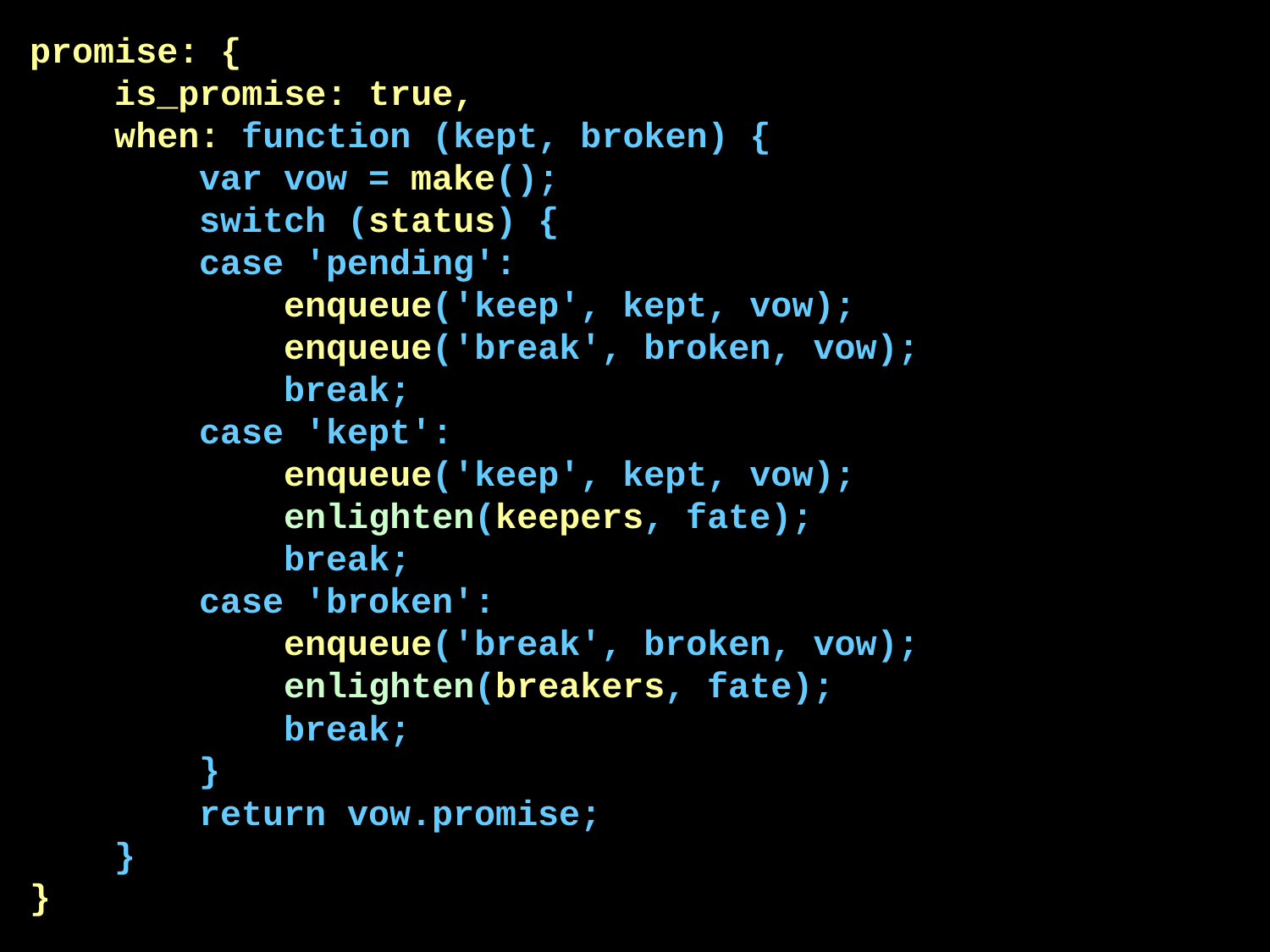

promise: {
    is_promise: true,
    when: function (kept, broken) {
        var vow = make();
        switch (status) {
        case 'pending':
            enqueue('keep', kept, vow);
            enqueue('break', broken, vow);
            break;
        case 'kept':
            enqueue('keep', kept, vow);
            enlighten(keepers, fate);
            break;
        case 'broken':
            enqueue('break', broken, vow);
            enlighten(breakers, fate);
            break;
        }
        return vow.promise;
    }
}